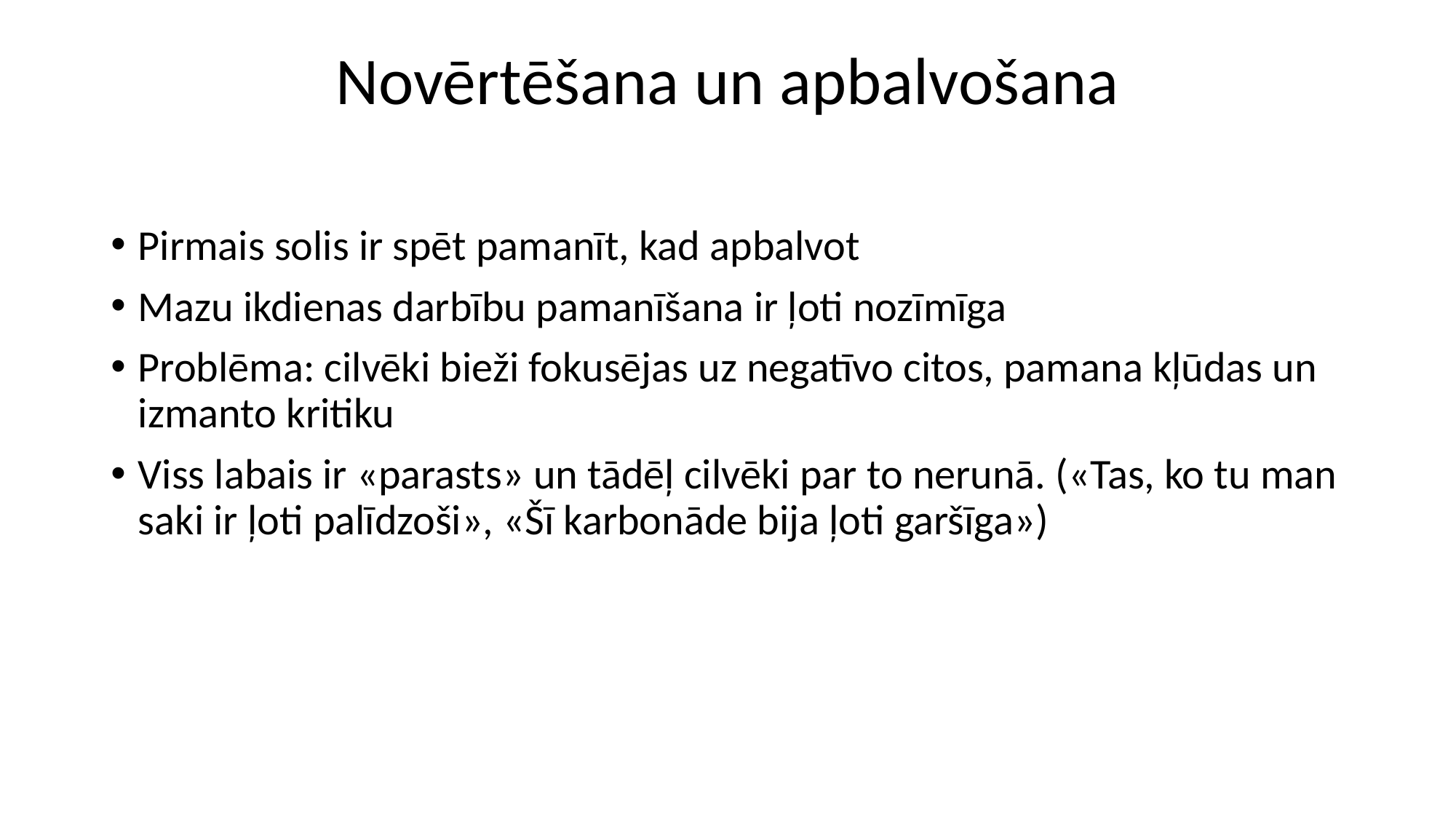

# Novērtēšana un apbalvošana
Pirmais solis ir spēt pamanīt, kad apbalvot
Mazu ikdienas darbību pamanīšana ir ļoti nozīmīga
Problēma: cilvēki bieži fokusējas uz negatīvo citos, pamana kļūdas un izmanto kritiku
Viss labais ir «parasts» un tādēļ cilvēki par to nerunā. («Tas, ko tu man saki ir ļoti palīdzoši», «Šī karbonāde bija ļoti garšīga»)